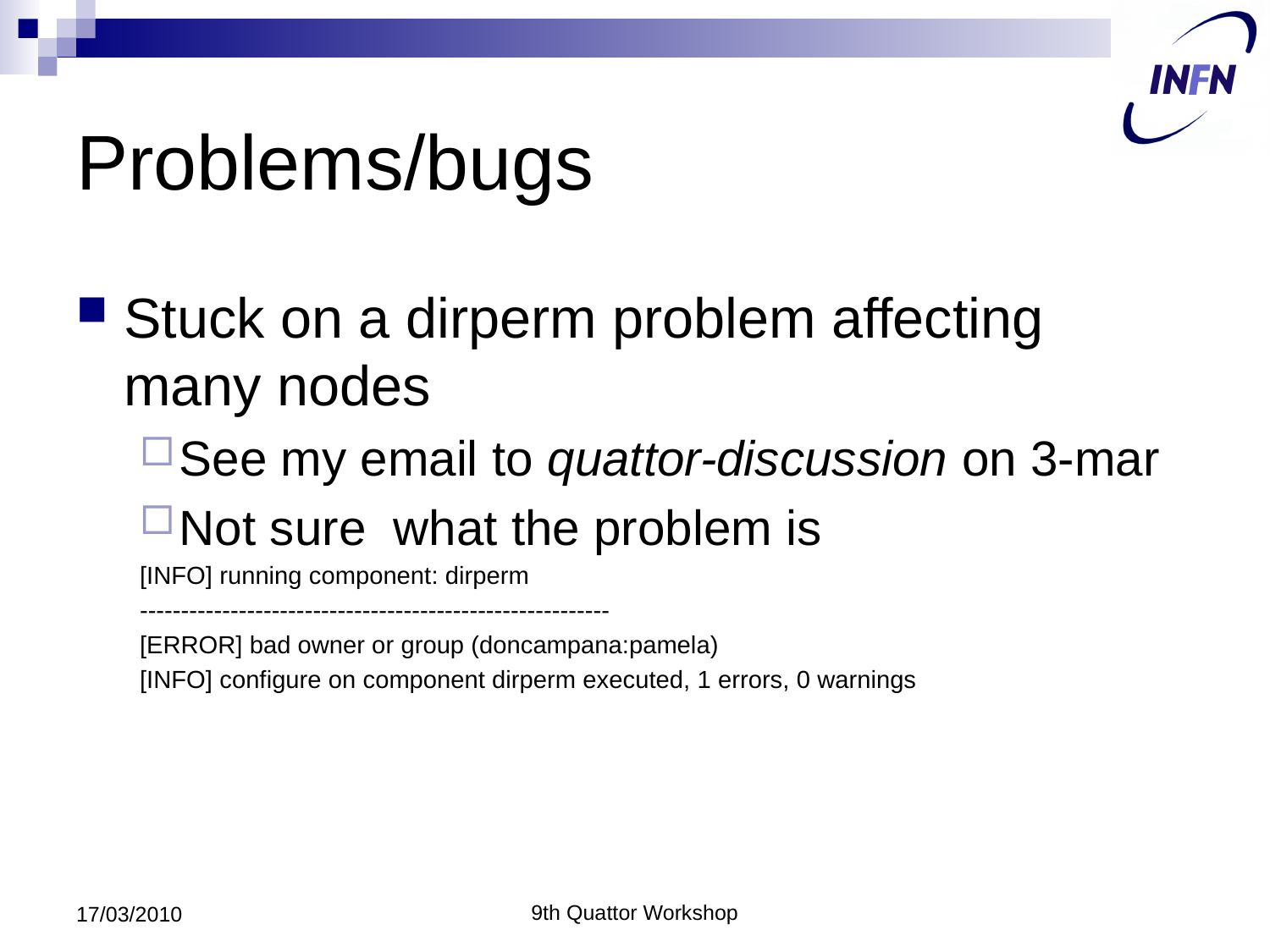

# Problems/bugs
Stuck on a dirperm problem affecting many nodes
See my email to quattor-discussion on 3-mar
Not sure  what the problem is
[INFO] running component: dirperm
---------------------------------------------------------
[ERROR] bad owner or group (doncampana:pamela)
[INFO] configure on component dirperm executed, 1 errors, 0 warnings

17/03/2010
9th Quattor Workshop